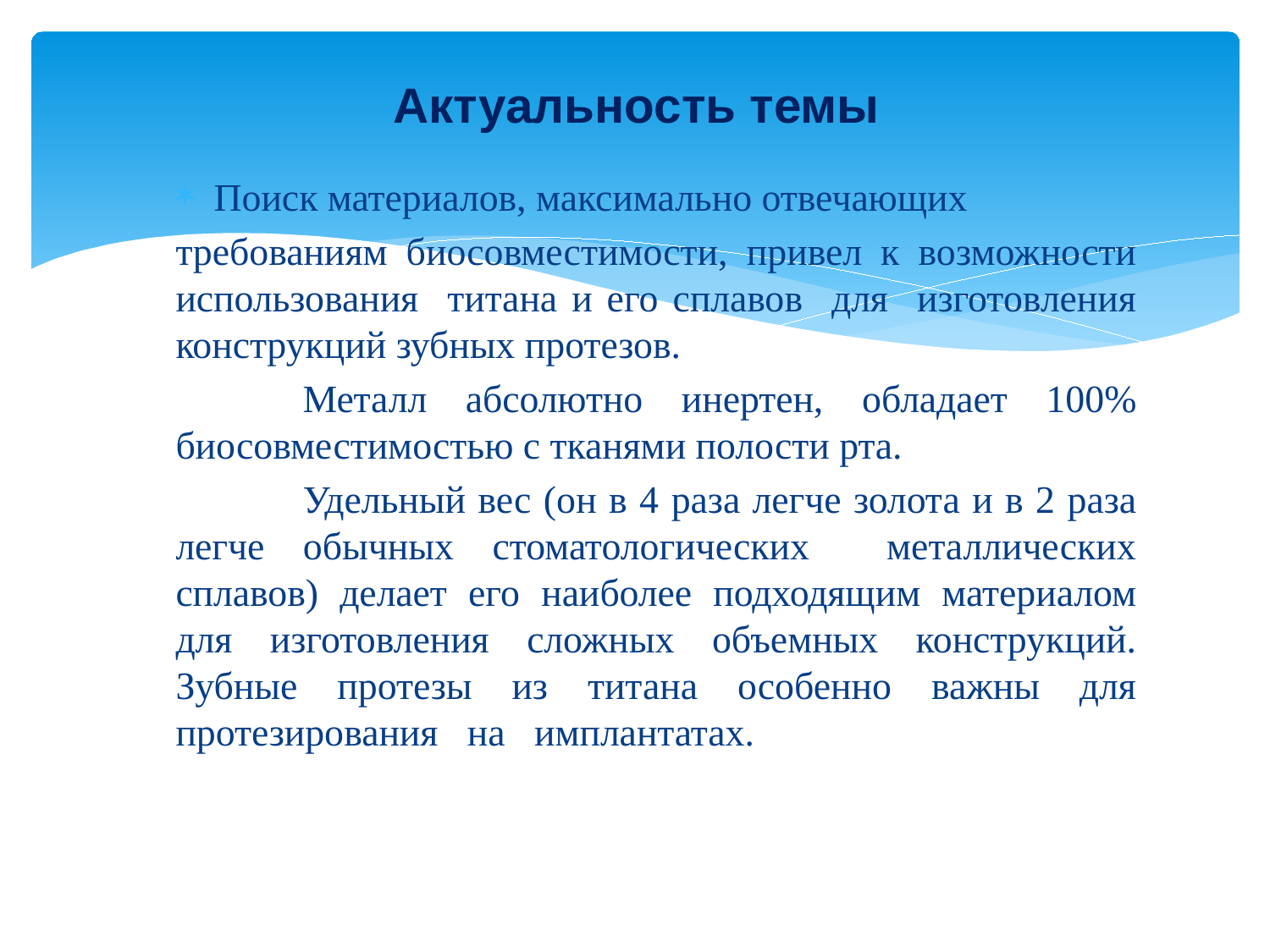

# Актуальность темы
Поиск материалов, максимально отвечающих
требованиям биосовместимости, привел к возможности использования  титана и его сплавов  для  изготовления конструкций зубных протезов.
	Металл абсолютно инертен, обладает 100% биосовместимостью с тканями полости рта.
	Удельный вес (он в 4 раза легче золота и в 2 раза легче обычных стоматологических  металлических сплавов) делает его наиболее подходящим материалом для изготовления сложных объемных конструкций. Зубные протезы из титана особенно важны для протезирования   на   имплантатах.